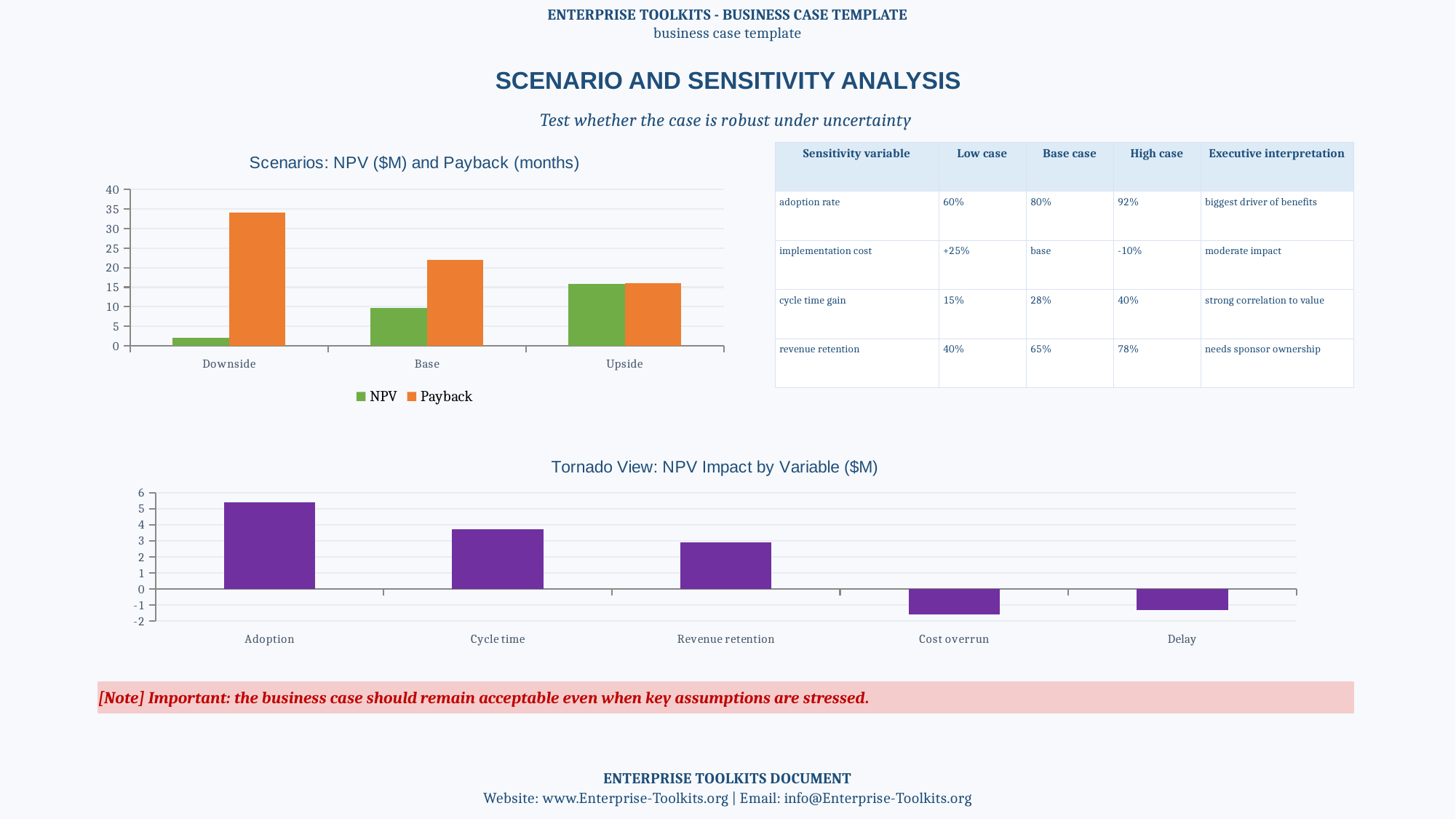

ENTERPRISE TOOLKITS - BUSINESS CASE TEMPLATE
business case template
SCENARIO AND SENSITIVITY ANALYSIS
Test whether the case is robust under uncertainty

### Chart: Scenarios: NPV ($M) and Payback (months)

| Category | NPV | Payback |
|---|---|---|
| Downside | 2.1 | 34.0 |
| Base | 9.6 | 22.0 |
| Upside | 15.8 | 16.0 |
| Sensitivity variable | Low case | Base case | High case | Executive interpretation |
| --- | --- | --- | --- | --- |
| adoption rate | 60% | 80% | 92% | biggest driver of benefits |
| implementation cost | +25% | base | -10% | moderate impact |
| cycle time gain | 15% | 28% | 40% | strong correlation to value |
| revenue retention | 40% | 65% | 78% | needs sponsor ownership |

### Chart: Tornado View: NPV Impact by Variable ($M)

| Category | NPV impact |
|---|---|
| Adoption | 5.4 |
| Cycle time | 3.7 |
| Revenue retention | 2.9 |
| Cost overrun | -1.6 |
| Delay | -1.3 |
[Note] Important: the business case should remain acceptable even when key assumptions are stressed.
ENTERPRISE TOOLKITS DOCUMENT
Website: www.Enterprise-Toolkits.org | Email: info@Enterprise-Toolkits.org